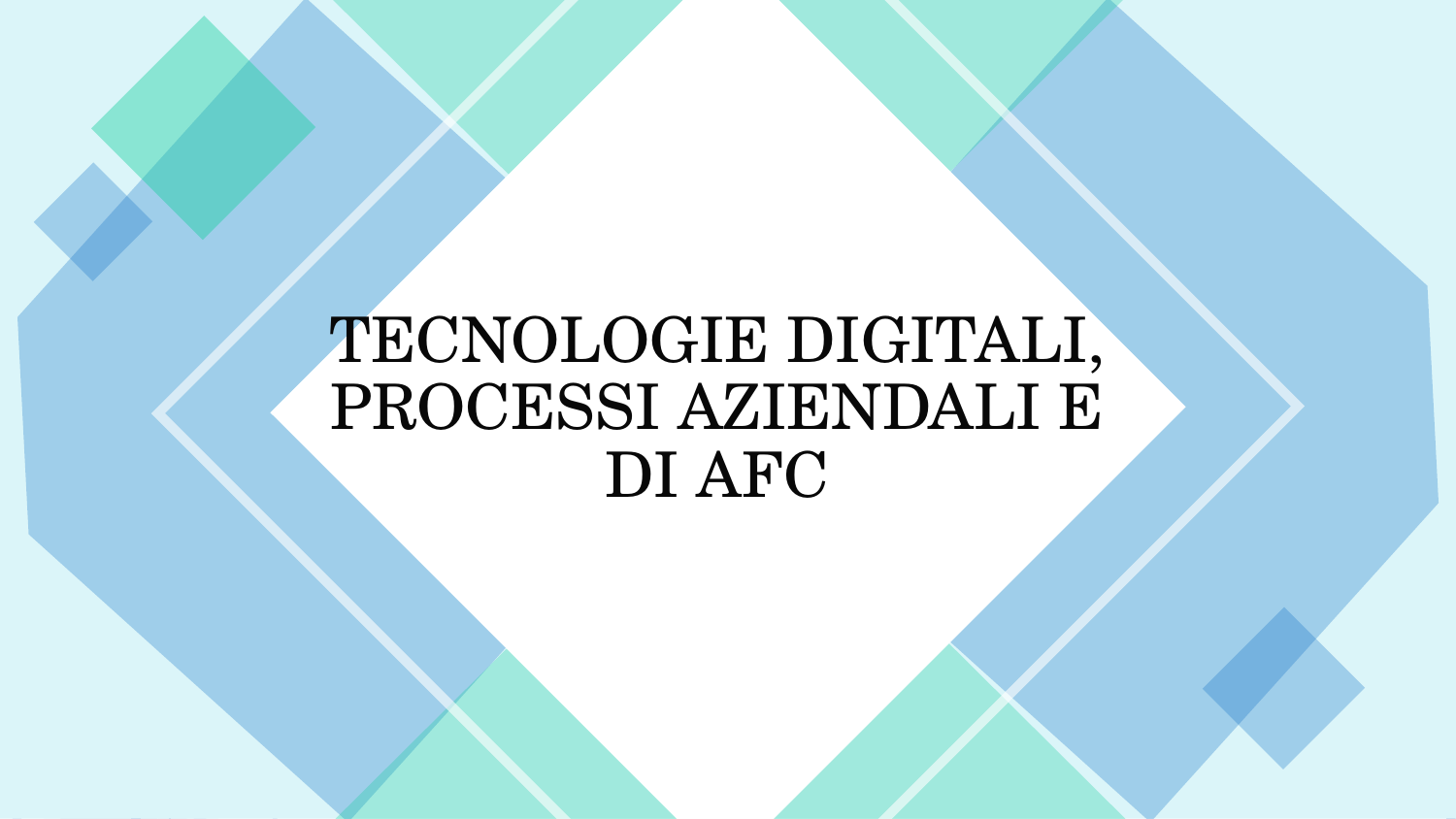

# Tecnologie Digitali, Processi aziendali e di AFC